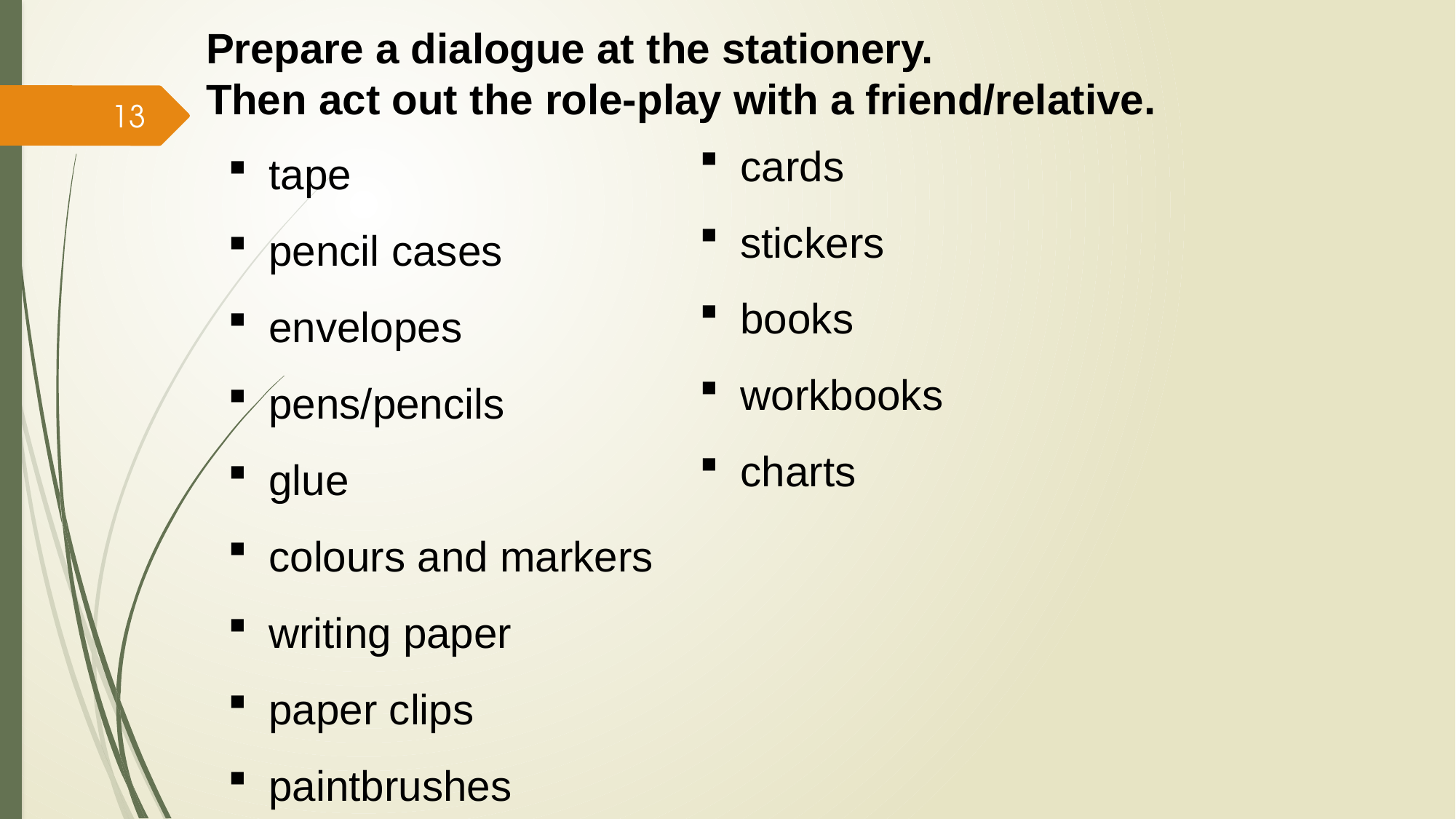

Prepare a dialogue at the stationery.
Then act out the role-play with a friend/relative.
13
cards
stickers
books
workbooks
charts

tape
pencil cases
envelopes
pens/pencils
glue
colours and markers
writing paper
paper clips
paintbrushes